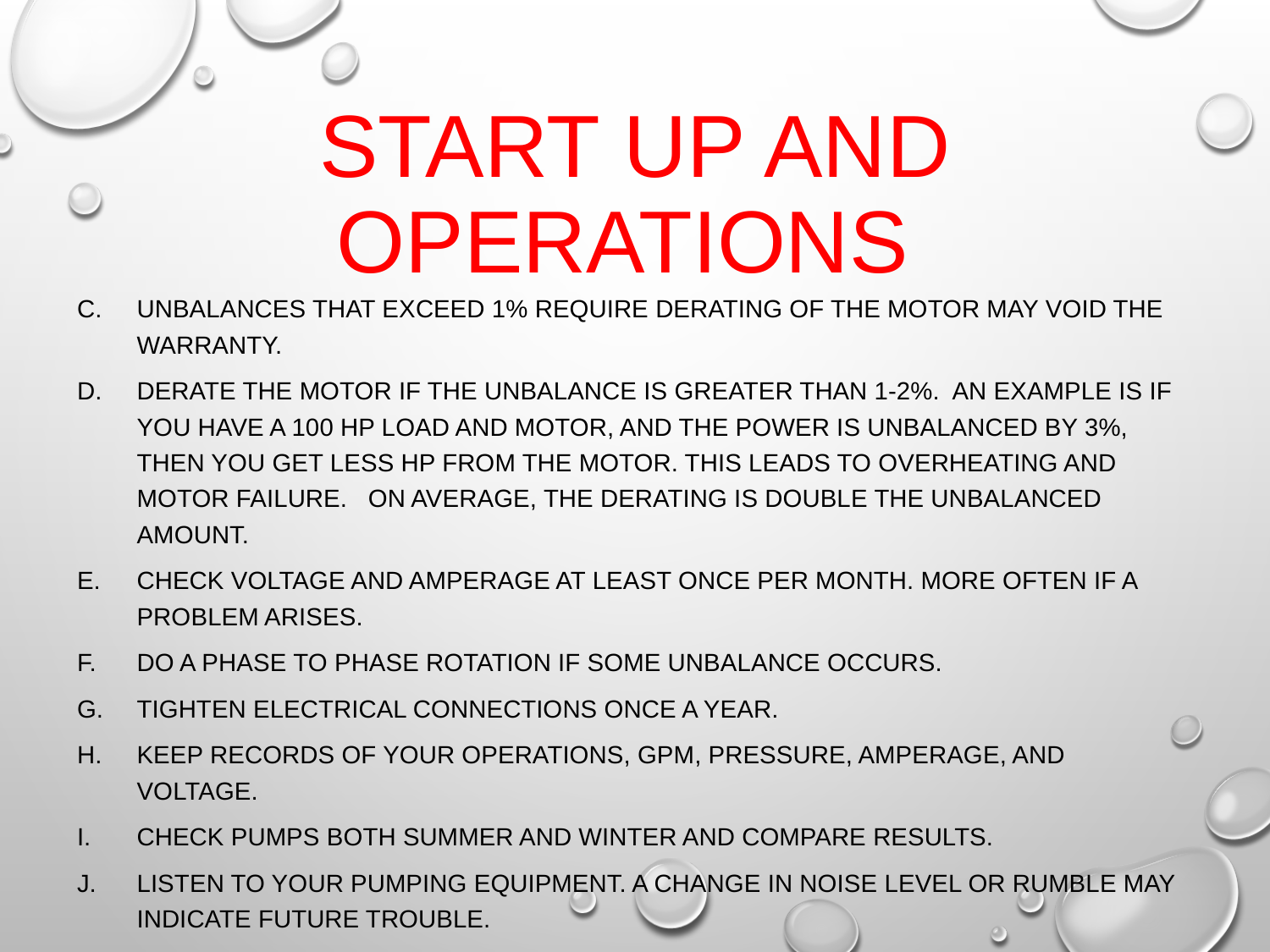

# Start up and operations
Unbalances that exceed 1% require derating of the motor may void the warranty.
Derate the motor if the unbalance is greater than 1-2%.  an example is if you have a 100 Hp load and motor, and the power is unbalanced by 3%, then you get less HP from the motor. This leads to overheating and motor failure.   On average, the derating is double the unbalanced amount.
Check Voltage and amperage at least once per month. More often if a problem arises.
Do a phase to phase rotation if some unbalance occurs.
Tighten electrical connections once a year.
Keep records of your operations, GPM, Pressure, Amperage, and voltage.
Check pumps both summer and winter and compare results.
Listen to your pumping equipment. A change in noise level or rumble may indicate future trouble.